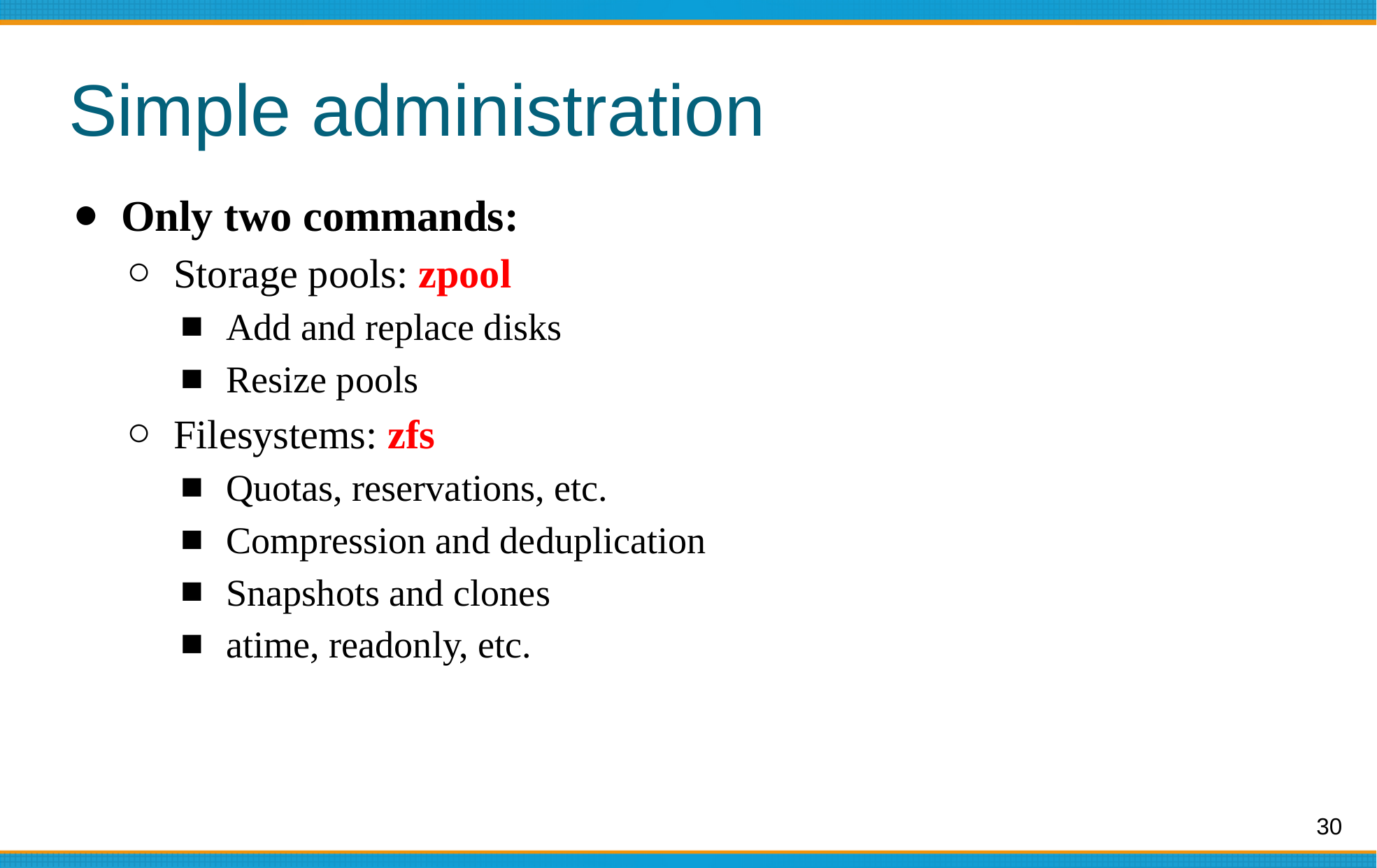

# Simple administration
Only two commands:
Storage pools: zpool
Add and replace disks
Resize pools
Filesystems: zfs
Quotas, reservations, etc.
Compression and deduplication
Snapshots and clones
atime, readonly, etc.

30